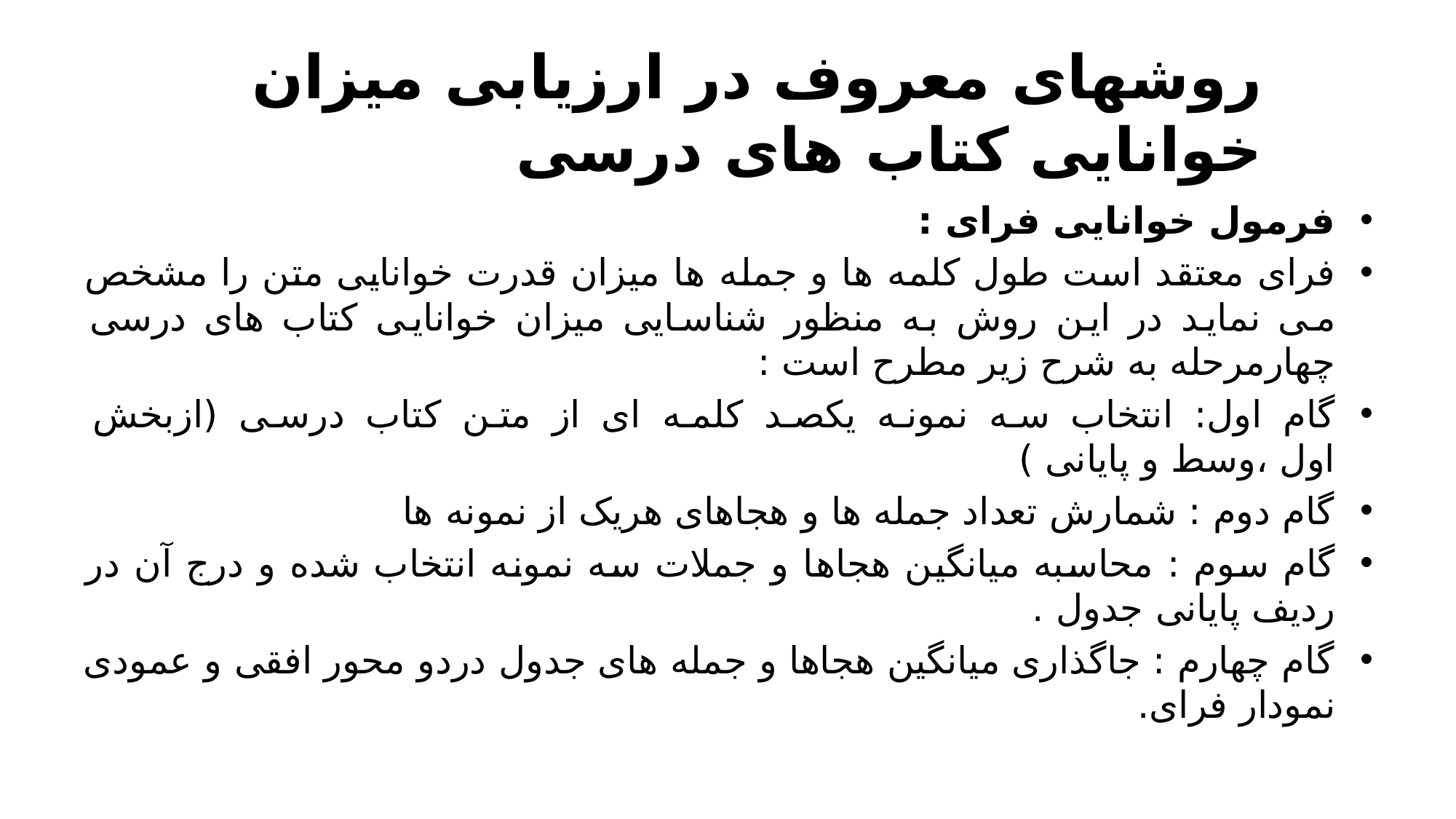

# روشهای معروف در ارزیابی میزان خوانایی کتاب های درسی
فرمول خوانایی فرای :
فرای معتقد است طول کلمه ها و جمله ها میزان قدرت خوانایی متن را مشخص می نماید در این روش به منظور شناسایی میزان خوانایی کتاب های درسی چهارمرحله به شرح زیر مطرح است :
گام اول: انتخاب سه نمونه یکصد کلمه ای از متن کتاب درسی (ازبخش اول ،وسط و پایانی )
گام دوم : شمارش تعداد جمله ها و هجاهای هریک از نمونه ها
گام سوم : محاسبه میانگین هجاها و جملات سه نمونه انتخاب شده و درج آن در ردیف پایانی جدول .
گام چهارم : جاگذاری میانگین هجاها و جمله های جدول دردو محور افقی و عمودی نمودار فرای.